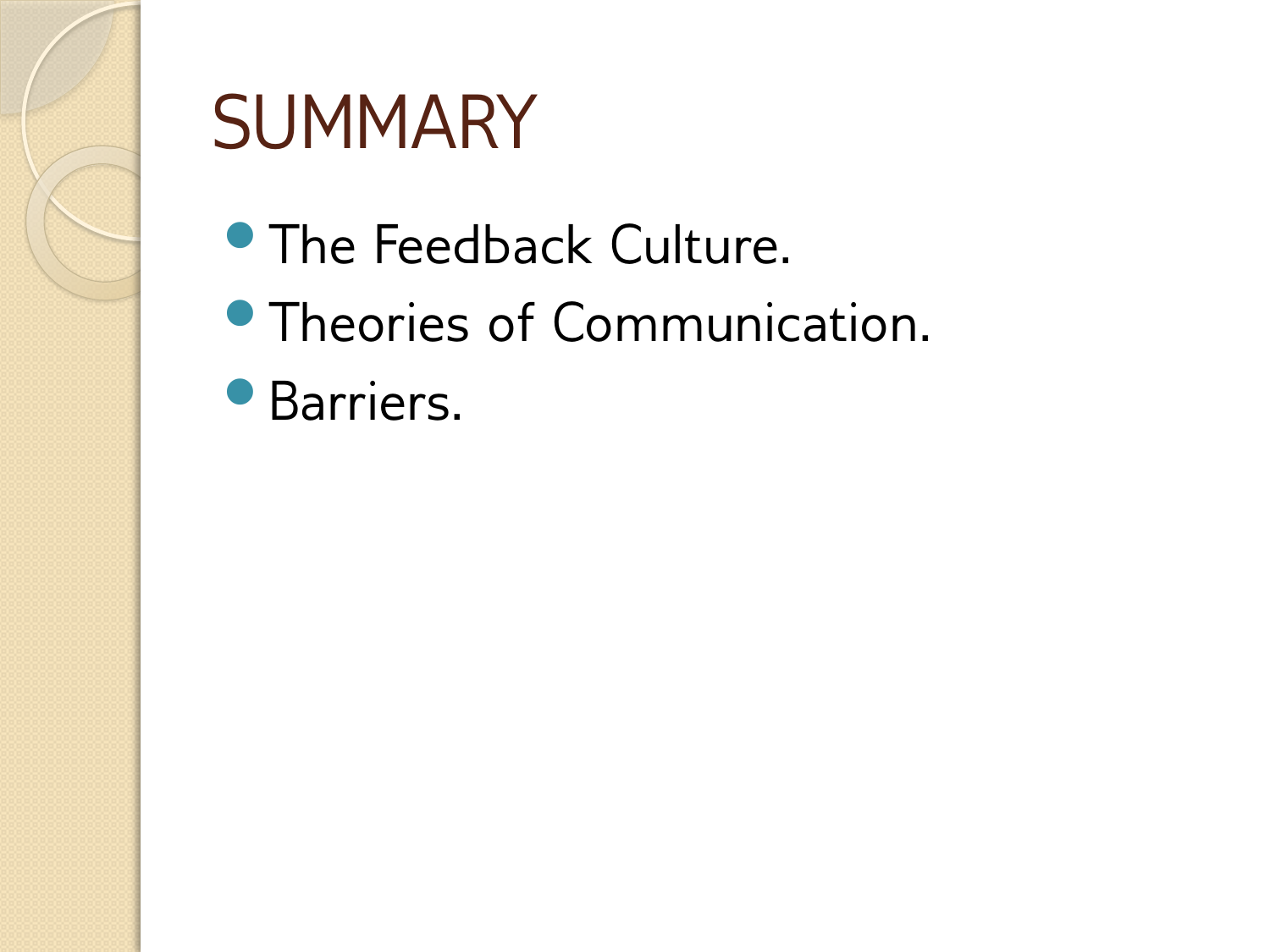

# SUMMARY
The Feedback Culture.
Theories of Communication.
Barriers.